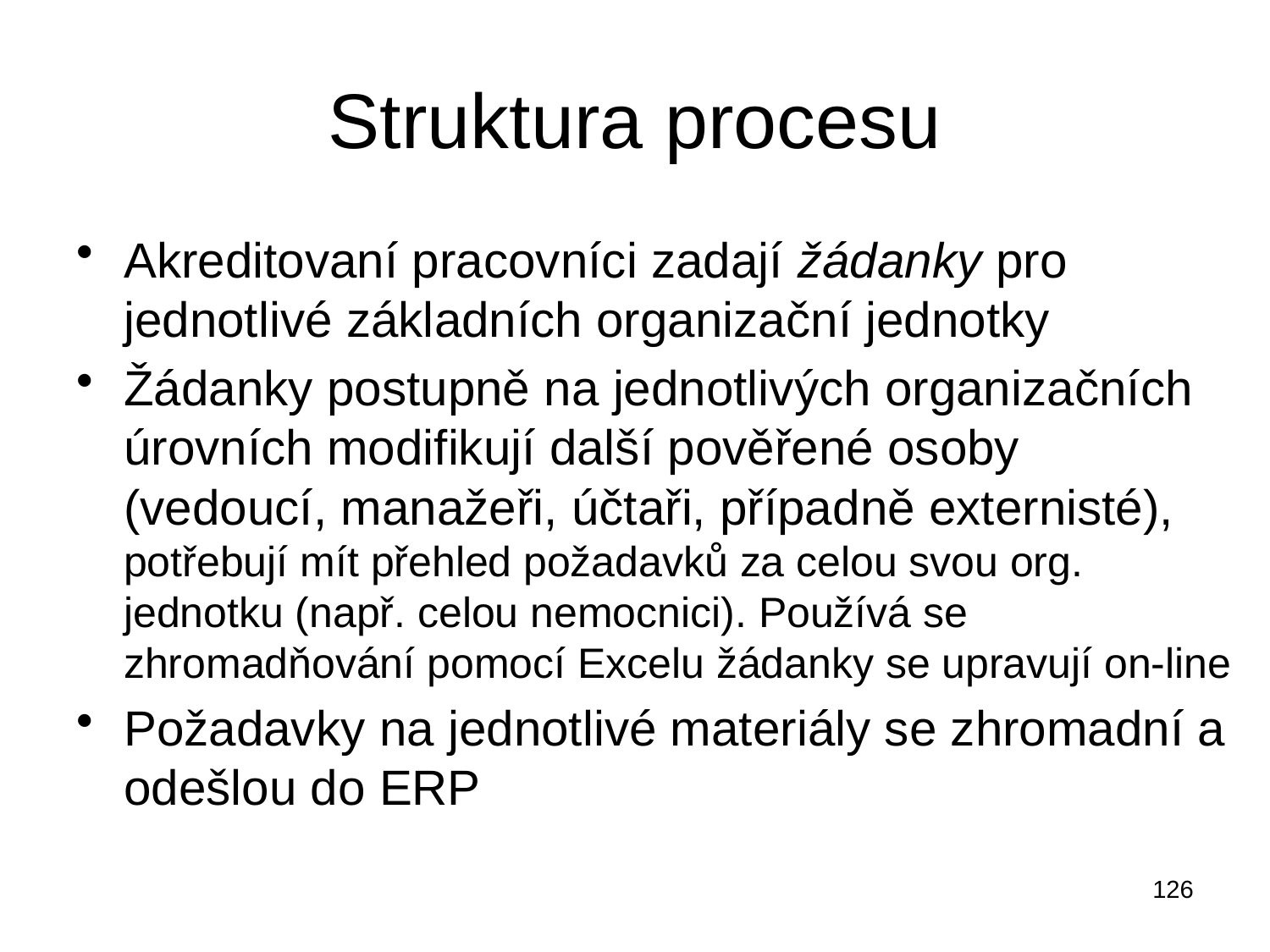

# Struktura procesu
Akreditovaní pracovníci zadají žádanky pro jednotlivé základních organizační jednotky
Žádanky postupně na jednotlivých organizačních úrovních modifikují další pověřené osoby (vedoucí, manažeři, účtaři, případně externisté), potřebují mít přehled požadavků za celou svou org. jednotku (např. celou nemocnici). Používá se zhromadňování pomocí Excelu žádanky se upravují on-line
Požadavky na jednotlivé materiály se zhromadní a odešlou do ERP

126